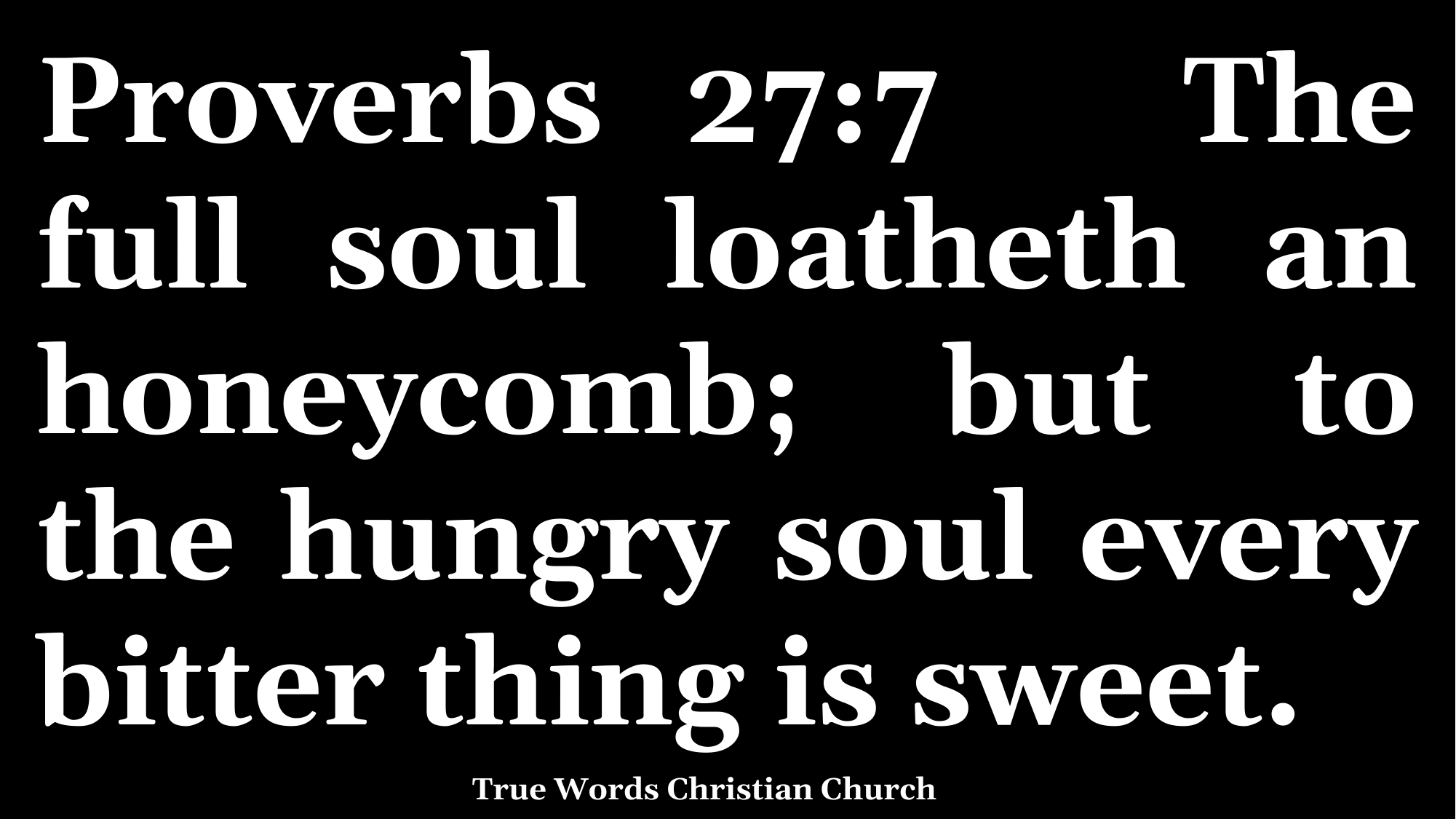

Proverbs 27:7   The full soul loatheth an honeycomb; but to the hungry soul every bitter thing is sweet.
True Words Christian Church